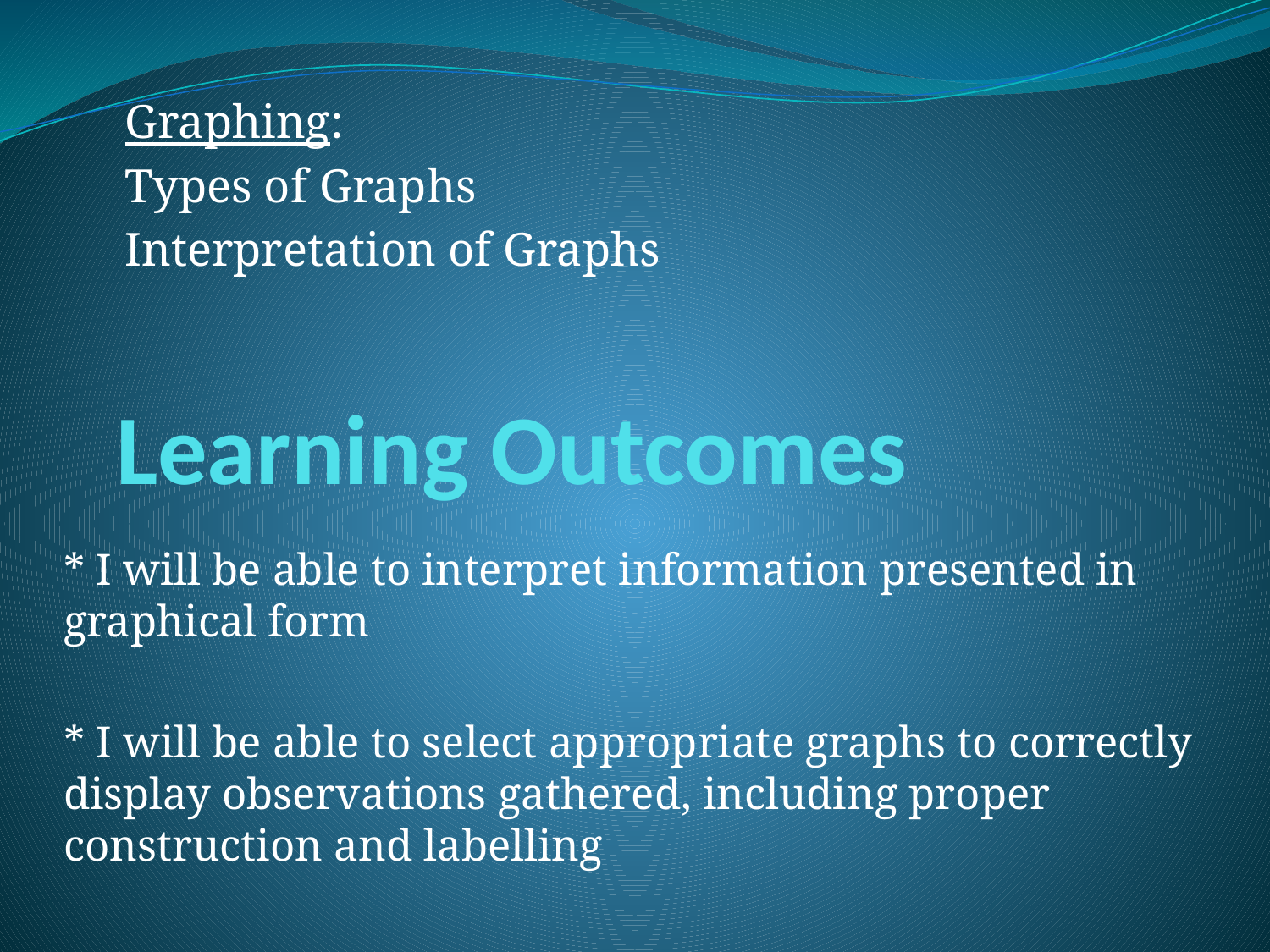

Graphing:
Types of Graphs
Interpretation of Graphs
# Learning Outcomes
* I will be able to interpret information presented in graphical form

* I will be able to select appropriate graphs to correctly display observations gathered, including proper construction and labelling